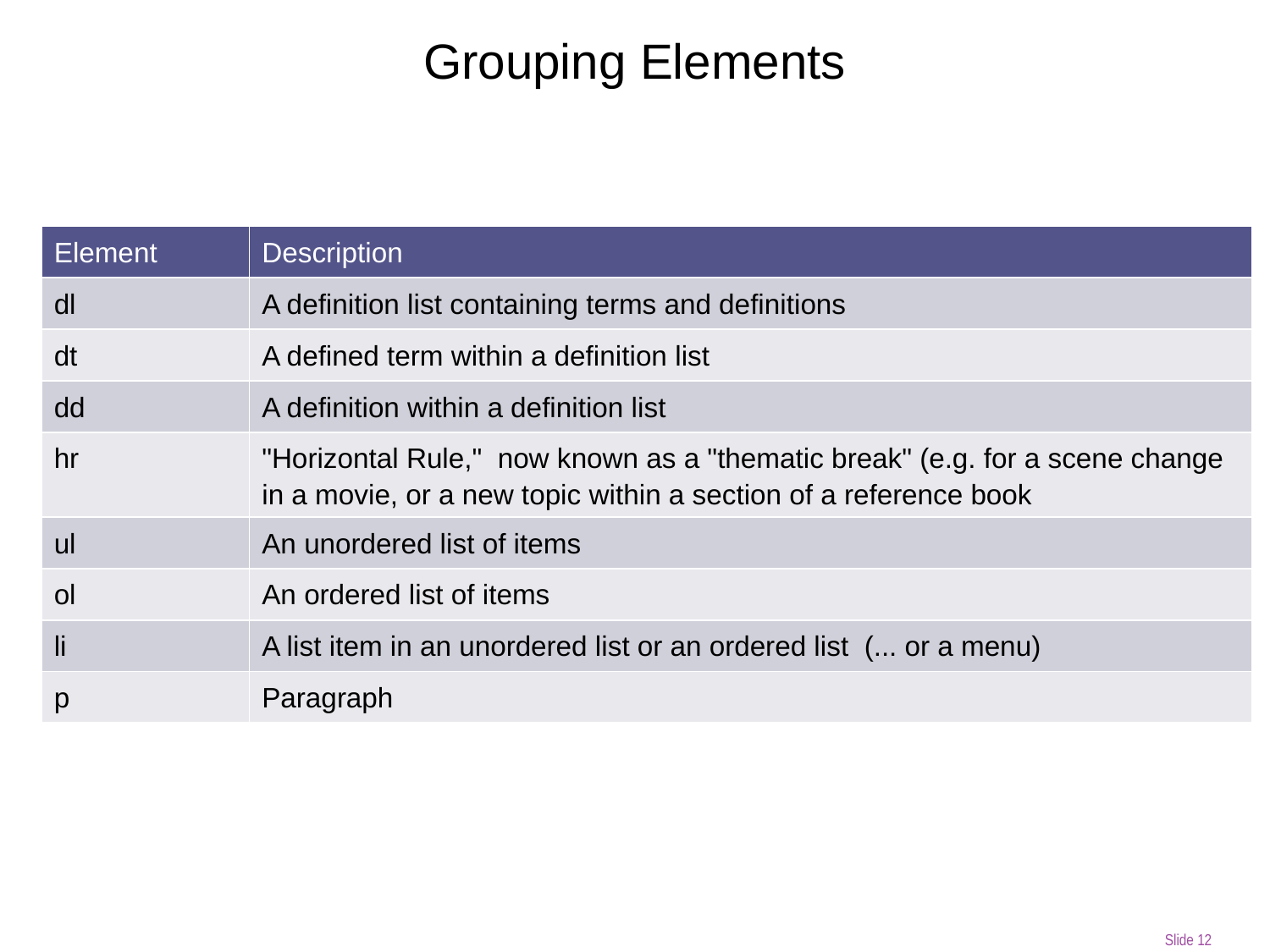

# Grouping Elements
| Element | Description |
| --- | --- |
| dl | A definition list containing terms and definitions |
| dt | A defined term within a definition list |
| dd | A definition within a definition list |
| hr | "Horizontal Rule," now known as a "thematic break" (e.g. for a scene change in a movie, or a new topic within a section of a reference book |
| ul | An unordered list of items |
| ol | An ordered list of items |
| li | A list item in an unordered list or an ordered list (... or a menu) |
| p | Paragraph |